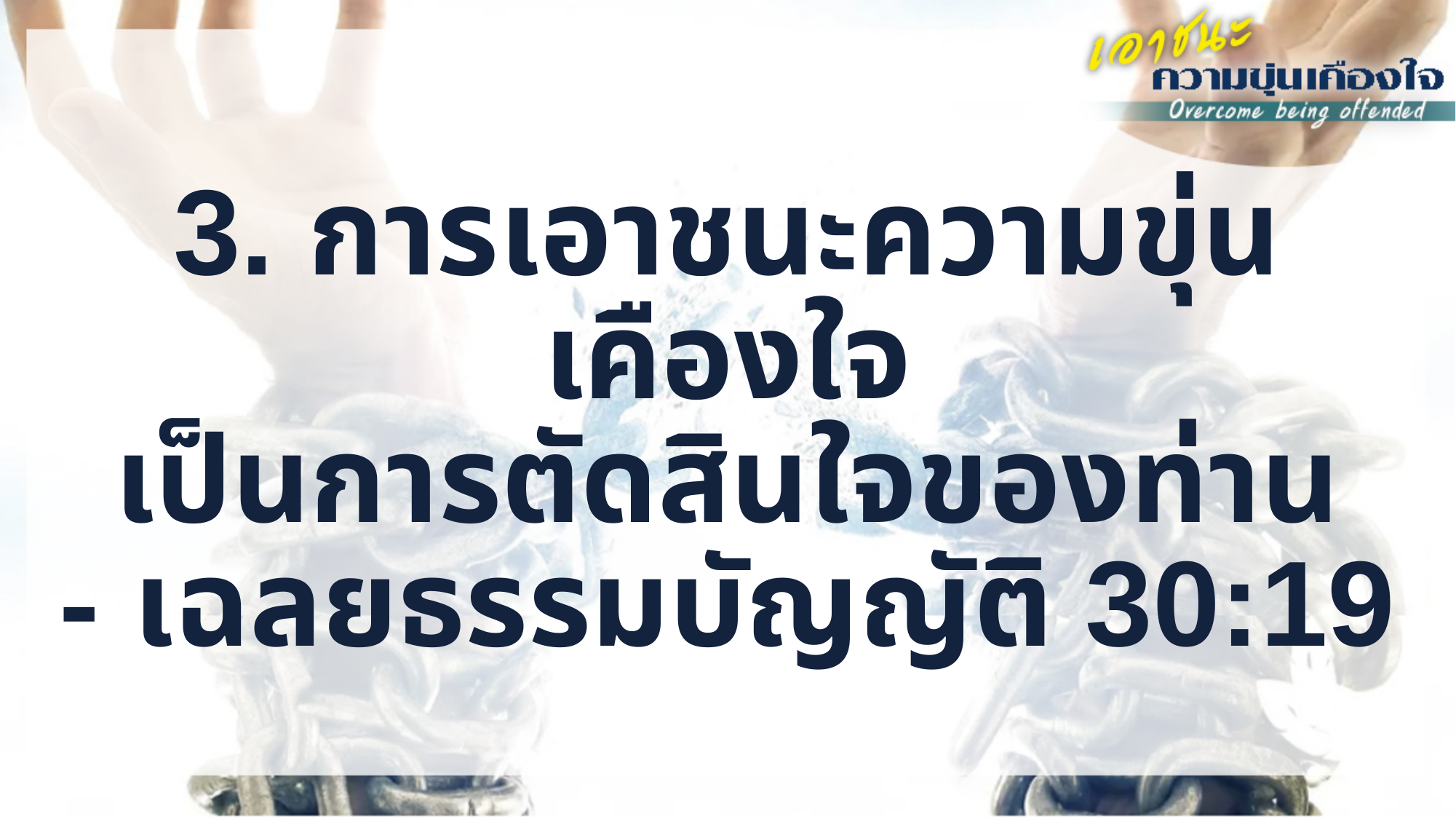

3. การเอาชนะความขุ่นเคืองใจ
เป็นการตัดสินใจของท่าน
- เฉลยธรรมบัญญัติ 30:19